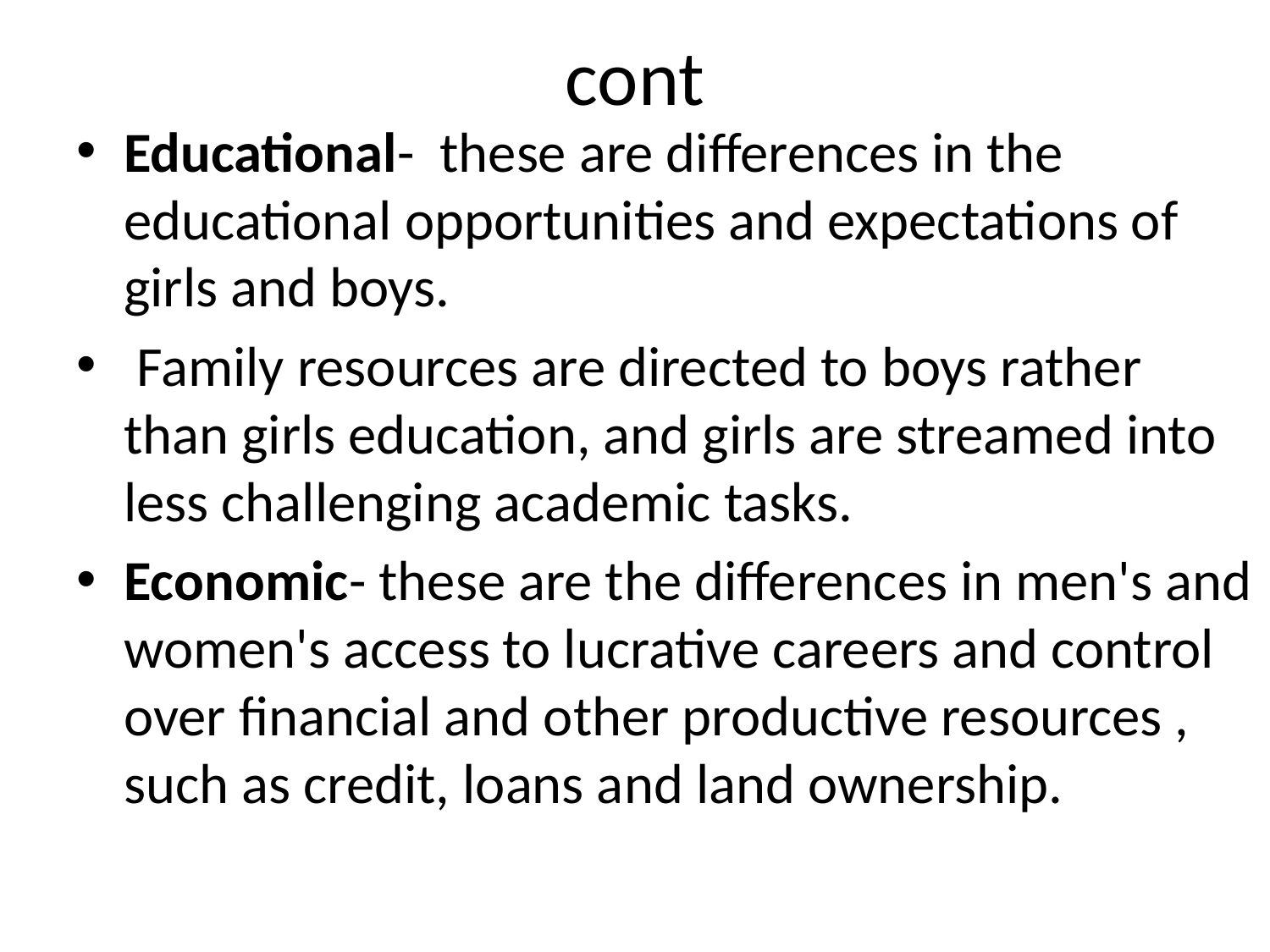

# cont
Educational-  these are differences in the educational opportunities and expectations of girls and boys.
 Family resources are directed to boys rather than girls education, and girls are streamed into less challenging academic tasks.
Economic- these are the differences in men's and women's access to lucrative careers and control over financial and other productive resources , such as credit, loans and land ownership.